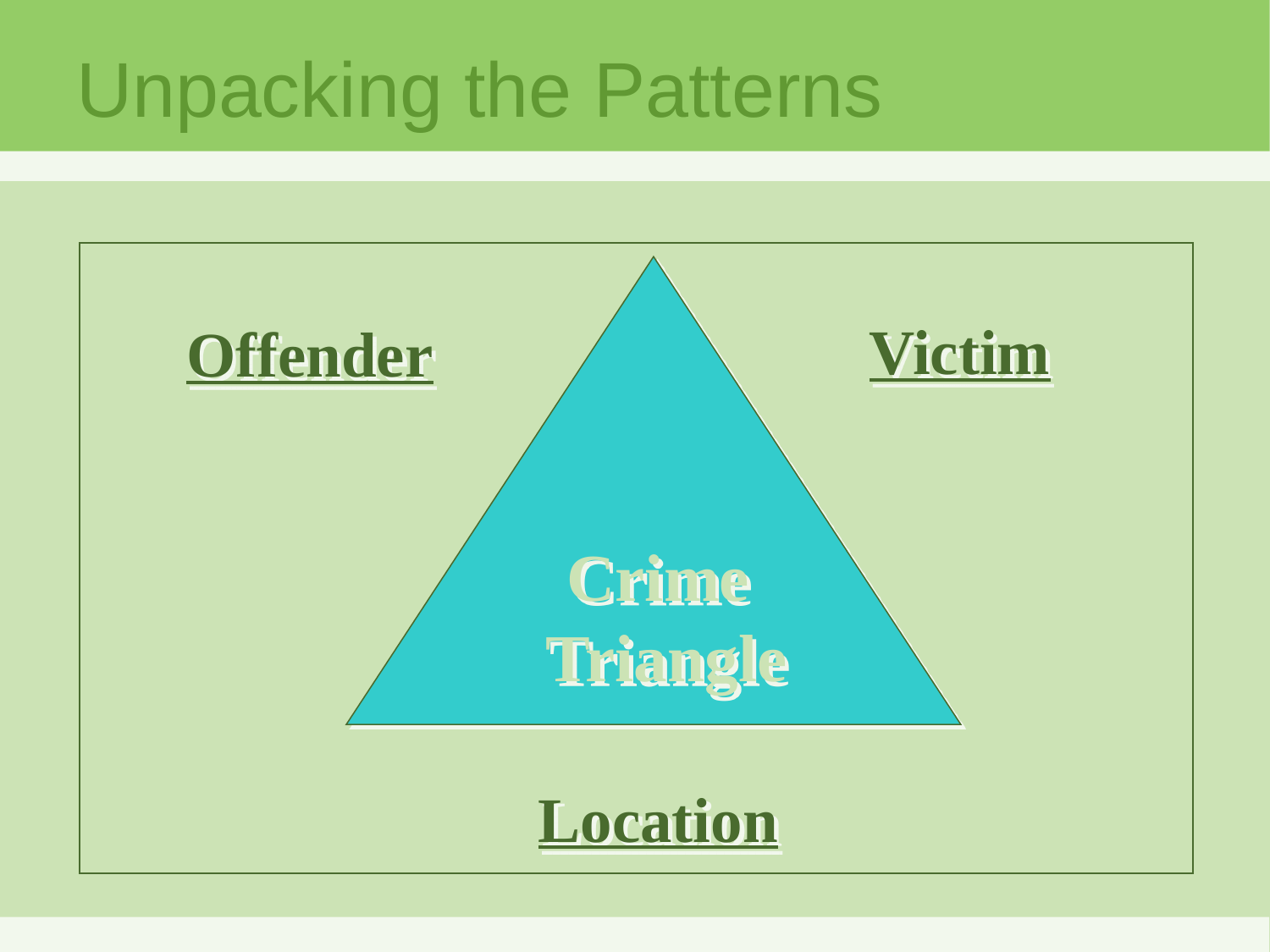

# Unpacking the Patterns

Victim
Offender
Crime
Triangle
Location

Crime Triangle
Outside of triangle:
Offender (Left)
Victim (right)
Location (bottom)